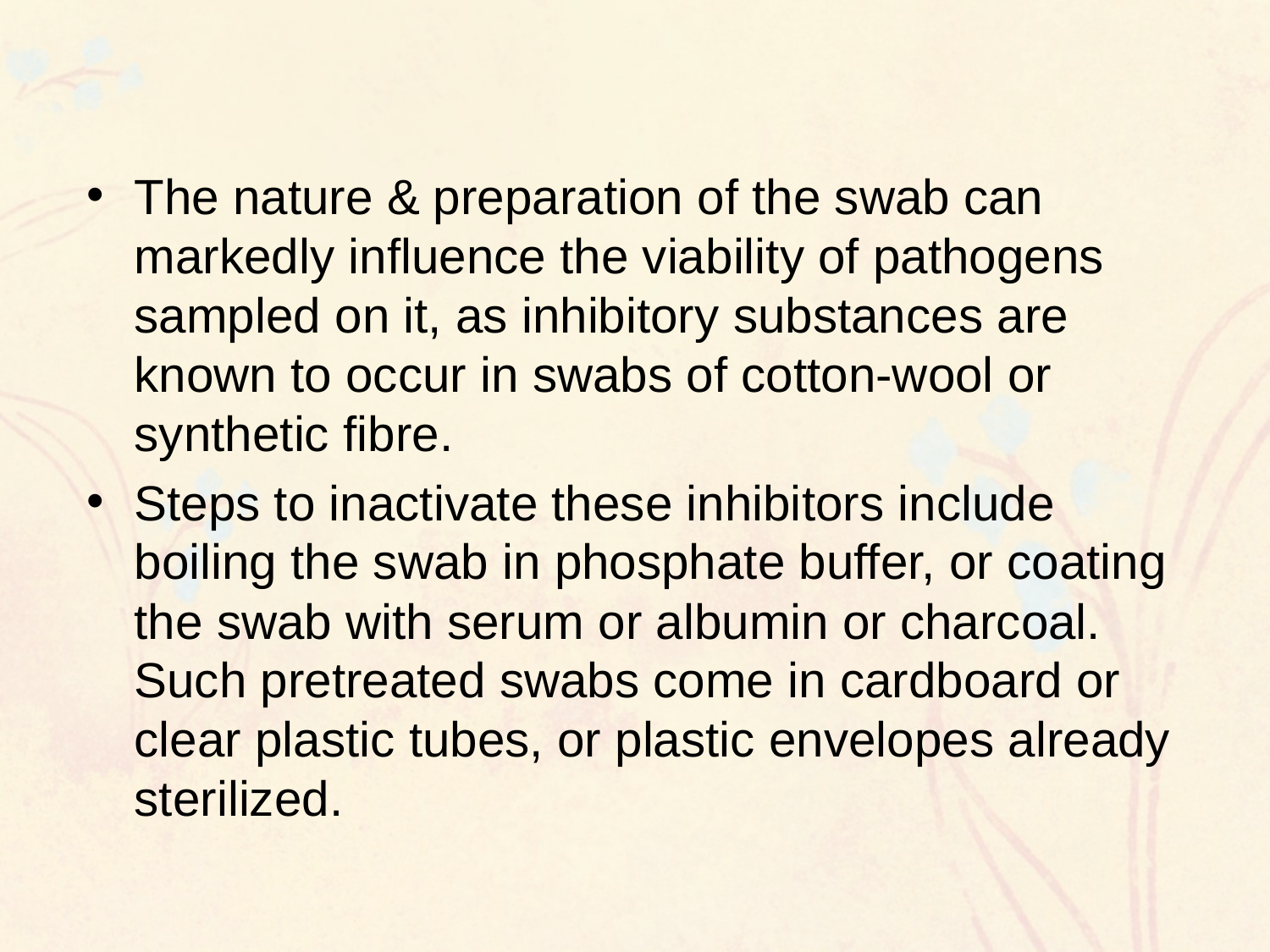

The nature & preparation of the swab can markedly influence the viability of pathogens sampled on it, as inhibitory substances are known to occur in swabs of cotton-wool or synthetic fibre.
Steps to inactivate these inhibitors include boiling the swab in phosphate buffer, or coating the swab with serum or albumin or charcoal. Such pretreated swabs come in cardboard or clear plastic tubes, or plastic envelopes already sterilized.